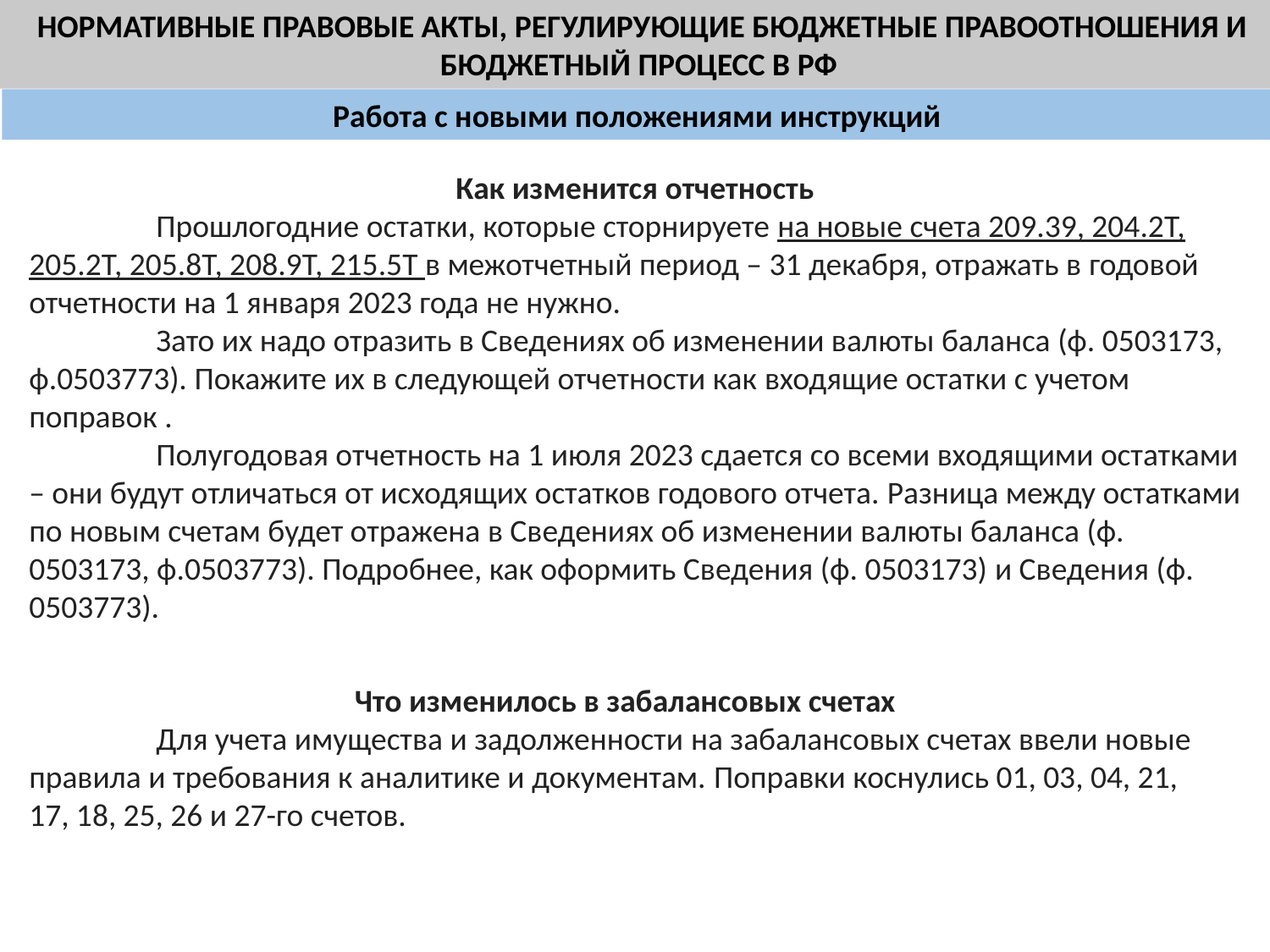

НОРМАТИВНЫЕ ПРАВОВЫЕ АКТЫ, РЕГУЛИРУЮЩИЕ БЮДЖЕТНЫЕ ПРАВООТНОШЕНИЯ И БЮДЖЕТНЫЙ ПРОЦЕСС В РФ
Работа с новыми положениями инструкций
Как изменится отчетность
	Прошлогодние остатки, которые сторнируете на новые счета 209.39, 204.2Т, 205.2Т, 205.8Т, 208.9Т, 215.5Т в межотчетный период – 31 декабря, отражать в годовой отчетности на 1 января 2023 года не нужно.
	Зато их надо отразить в Сведениях об изменении валюты баланса (ф. 0503173,  ф.0503773). Покажите их в следующей отчетности как входящие остатки с учетом поправок .
	Полугодовая отчетность на 1 июля 2023 сдается со всеми входящими остатками – они будут отличаться от исходящих остатков годового отчета. Разница между остатками по новым счетам будет отражена в Сведениях об изменении валюты баланса (ф. 0503173, ф.0503773). Подробнее, как оформить Сведения (ф. 0503173) и Сведения (ф. 0503773).
Что изменилось в забалансовых счетах
	Для учета имущества и задолженности на забалансовых счетах ввели новые правила и требования к аналитике и документам. Поправки коснулись 01, 03, 04, 21, 17, 18, 25, 26 и 27-го счетов.